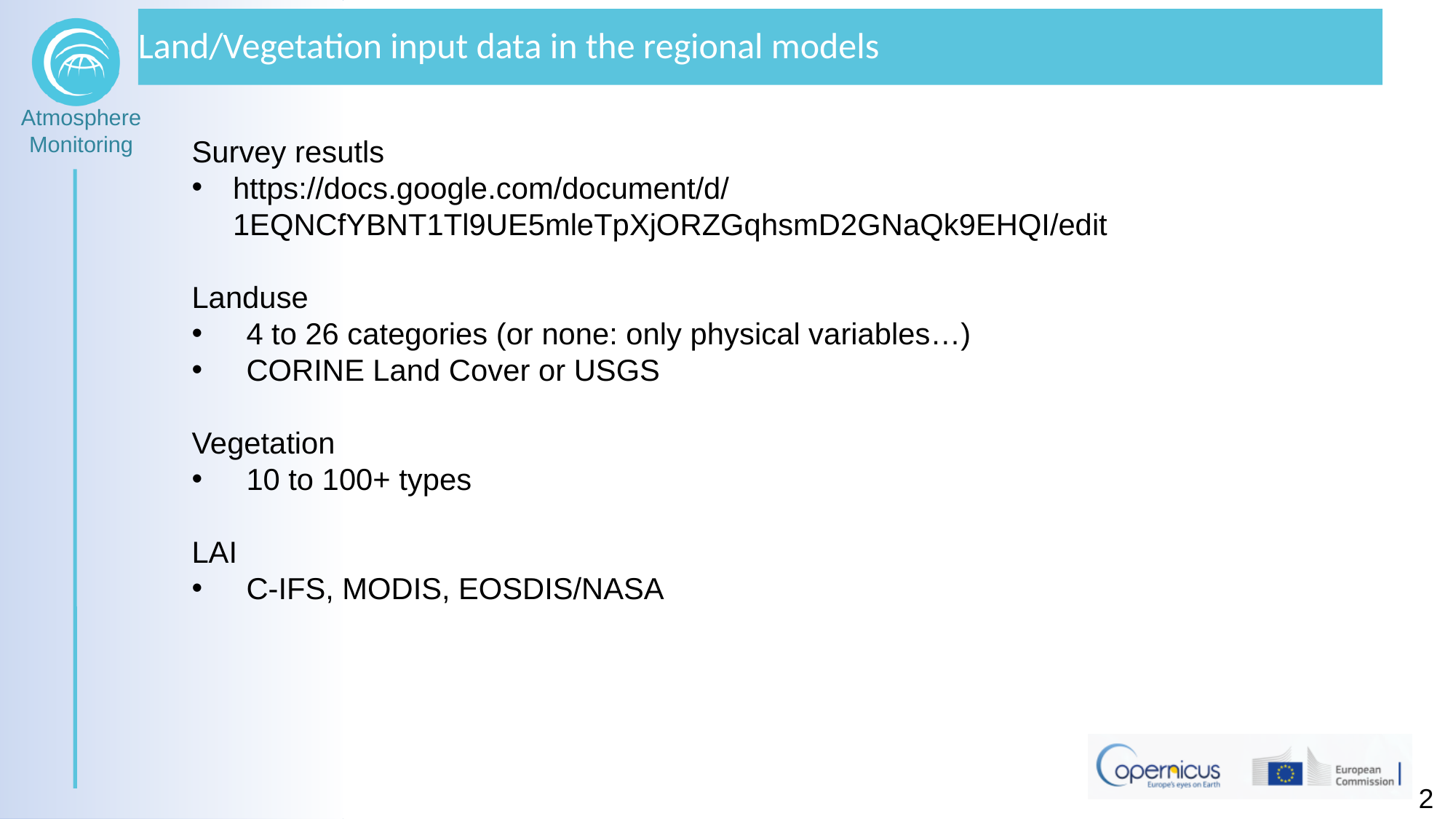

Land/Vegetation input data in the regional models

Survey resutls
https://docs.google.com/document/d/1EQNCfYBNT1Tl9UE5mleTpXjORZGqhsmD2GNaQk9EHQI/edit

Landuse
4 to 26 categories (or none: only physical variables…)
CORINE Land Cover or USGS

Vegetation
10 to 100+ types

LAI
C-IFS, MODIS, EOSDIS/NASA

2